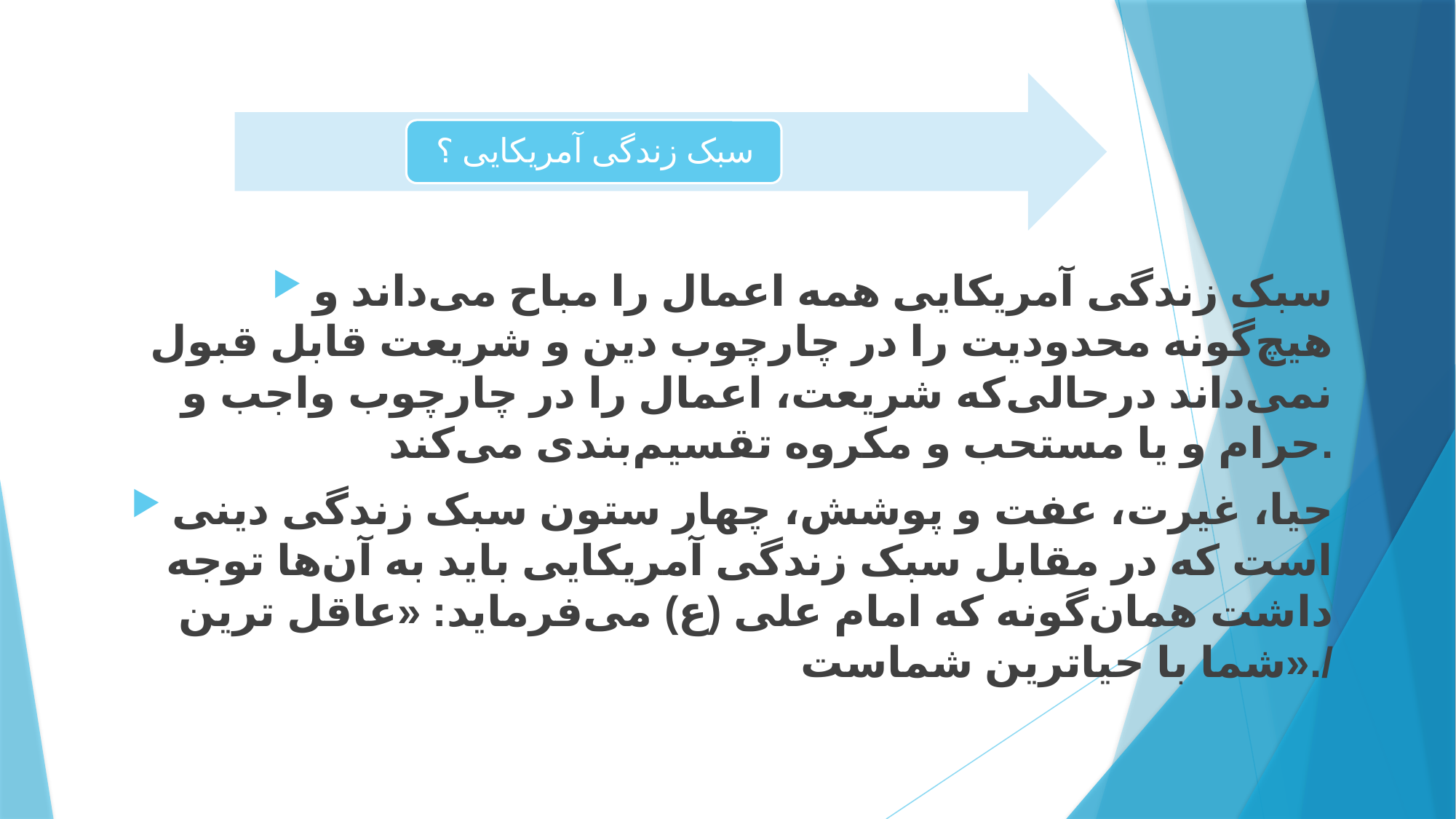

سبک زندگی آمریکایی ؟
سبک زندگی آمریکایی همه اعمال را مباح می‌داند و هیچ‌گونه محدودیت را در چارچوب دین و شریعت قابل قبول نمی‌داند درحالی‌که شریعت، اعمال را در چارچوب واجب و حرام و یا مستحب و مکروه تقسیم‌بندی می‌کند.
حیا، غیرت، عفت و پوشش، چهار ستون سبک زندگی دینی است که در مقابل سبک زندگی آمریکایی باید به آن‌ها توجه داشت همان‌گونه که امام علی (ع) می‌فرماید: «عاقل ترین شما با حیاترین شماست»./